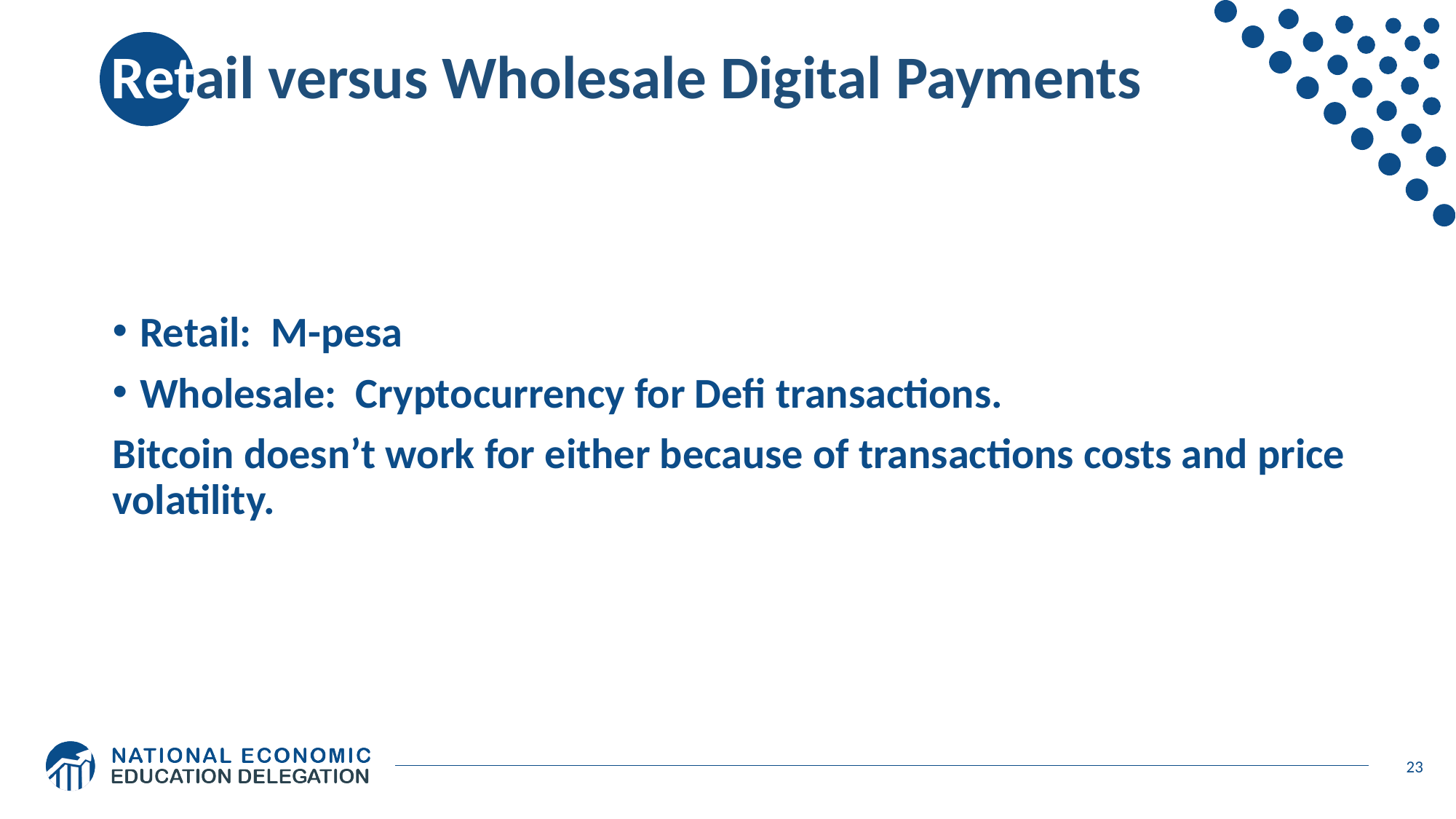

# Retail versus Wholesale Digital Payments
Retail:  M-pesa
Wholesale:  Cryptocurrency for Defi transactions.
Bitcoin doesn’t work for either because of transactions costs and price volatility.

23